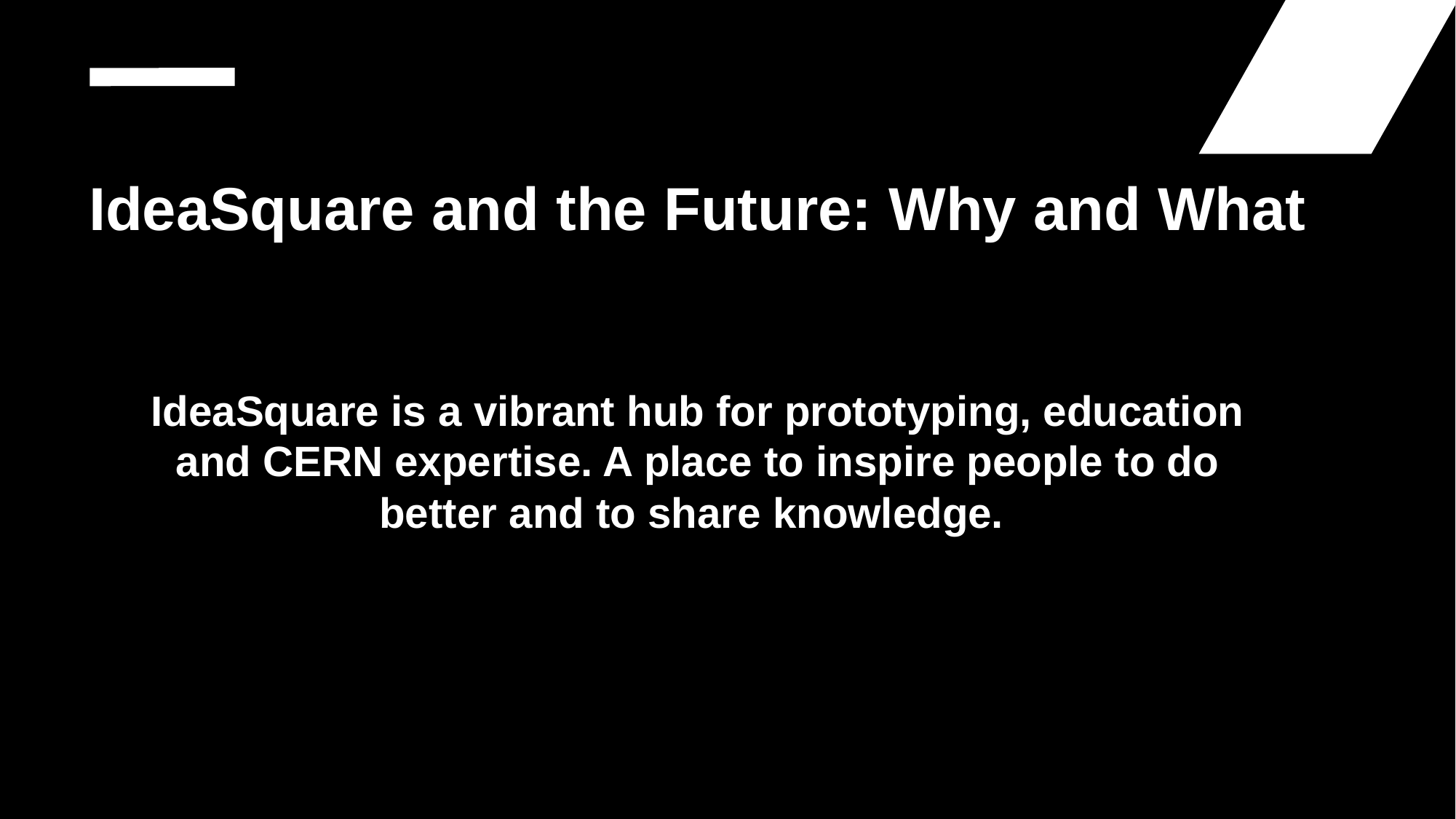

IdeaSquare and the Future: Why and What
IdeaSquare is a vibrant hub for prototyping, education and CERN expertise. A place to inspire people to do better and to share knowledge.